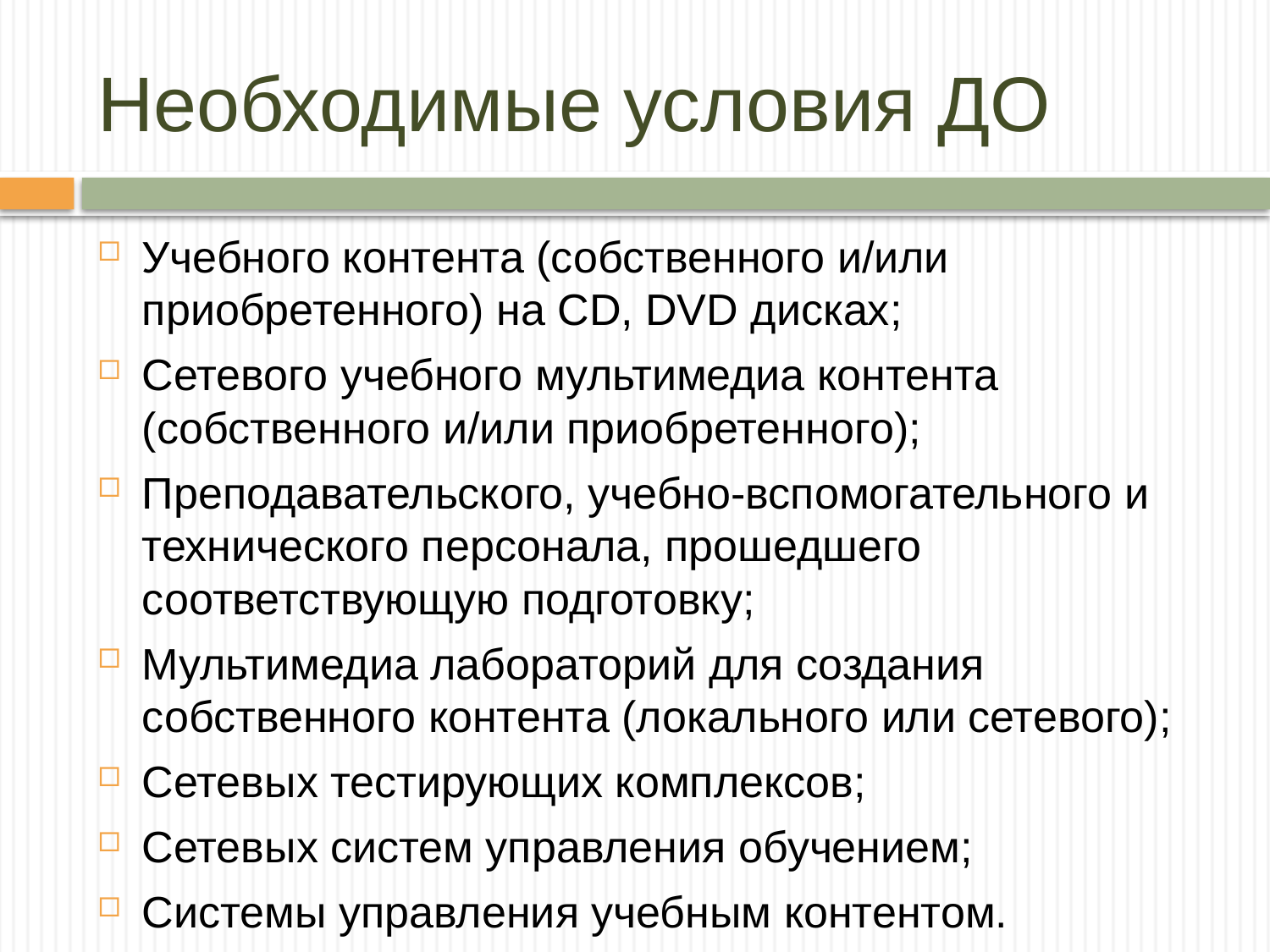

# Необходимые условия ДО
Учебного контента (собственного и/или приобретенного) на CD, DVD дисках;
Сетевого учебного мультимедиа контента (собственного и/или приобретенного);
Преподавательского, учебно-вспомогательного и технического персонала, прошедшего соответствующую подготовку;
Мультимедиа лабораторий для создания собственного контента (локального или сетевого);
Сетевых тестирующих комплексов;
Сетевых систем управления обучением;
Системы управления учебным контентом.